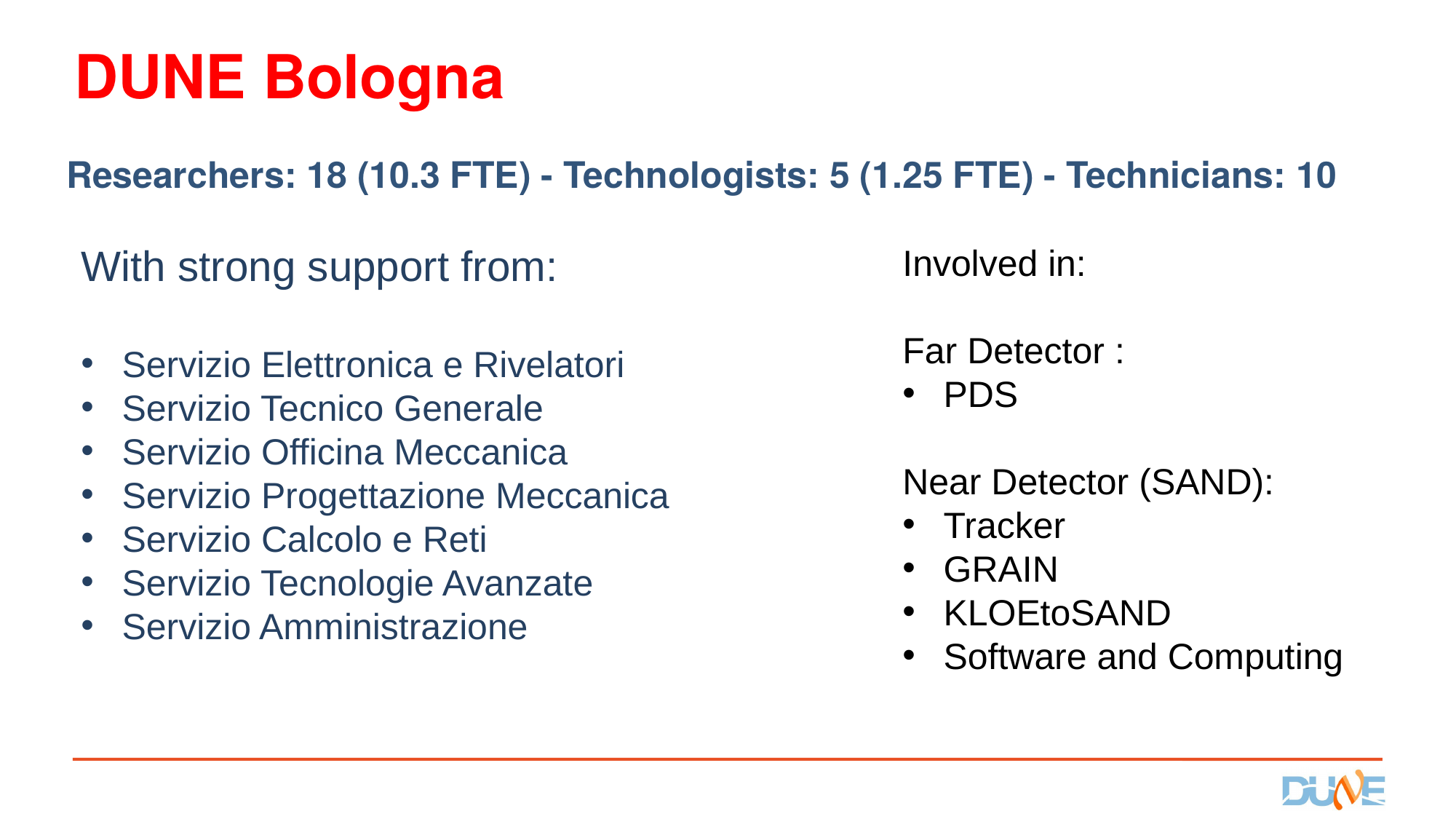

# DUNE Bologna
Researchers: 18 (10.3 FTE) - Technologists: 5 (1.25 FTE) - Technicians: 10
With strong support from:

Servizio Elettronica e Rivelatori
Servizio Tecnico Generale
Servizio Officina Meccanica
Servizio Progettazione Meccanica
Servizio Calcolo e Reti
Servizio Tecnologie Avanzate
Servizio Amministrazione

Involved in:

Far Detector :
PDS

Near Detector (SAND):
Tracker
GRAIN
KLOEtoSAND
Software and Computing